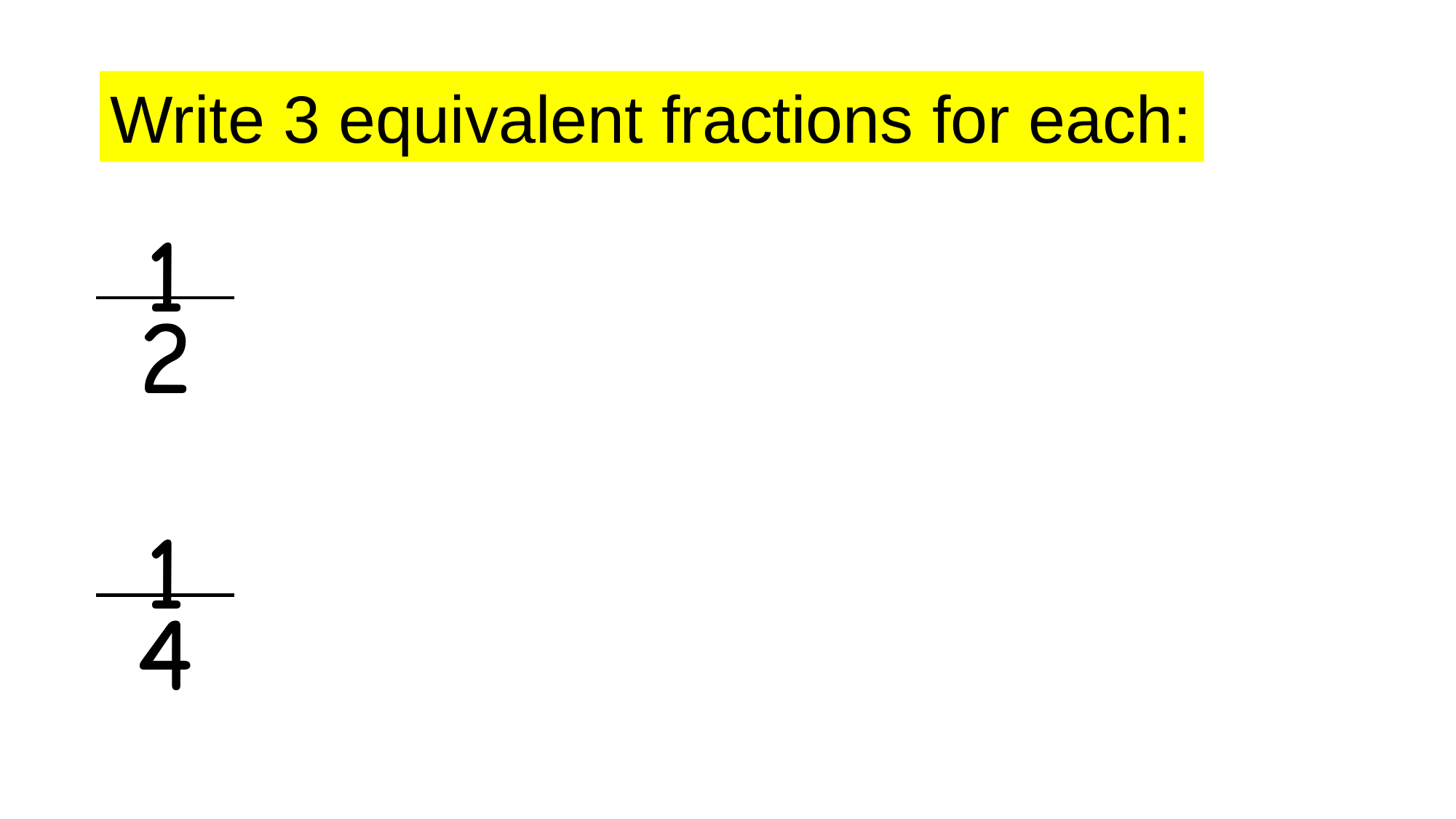

Write 3 equivalent fractions for each:
1
2

1
4